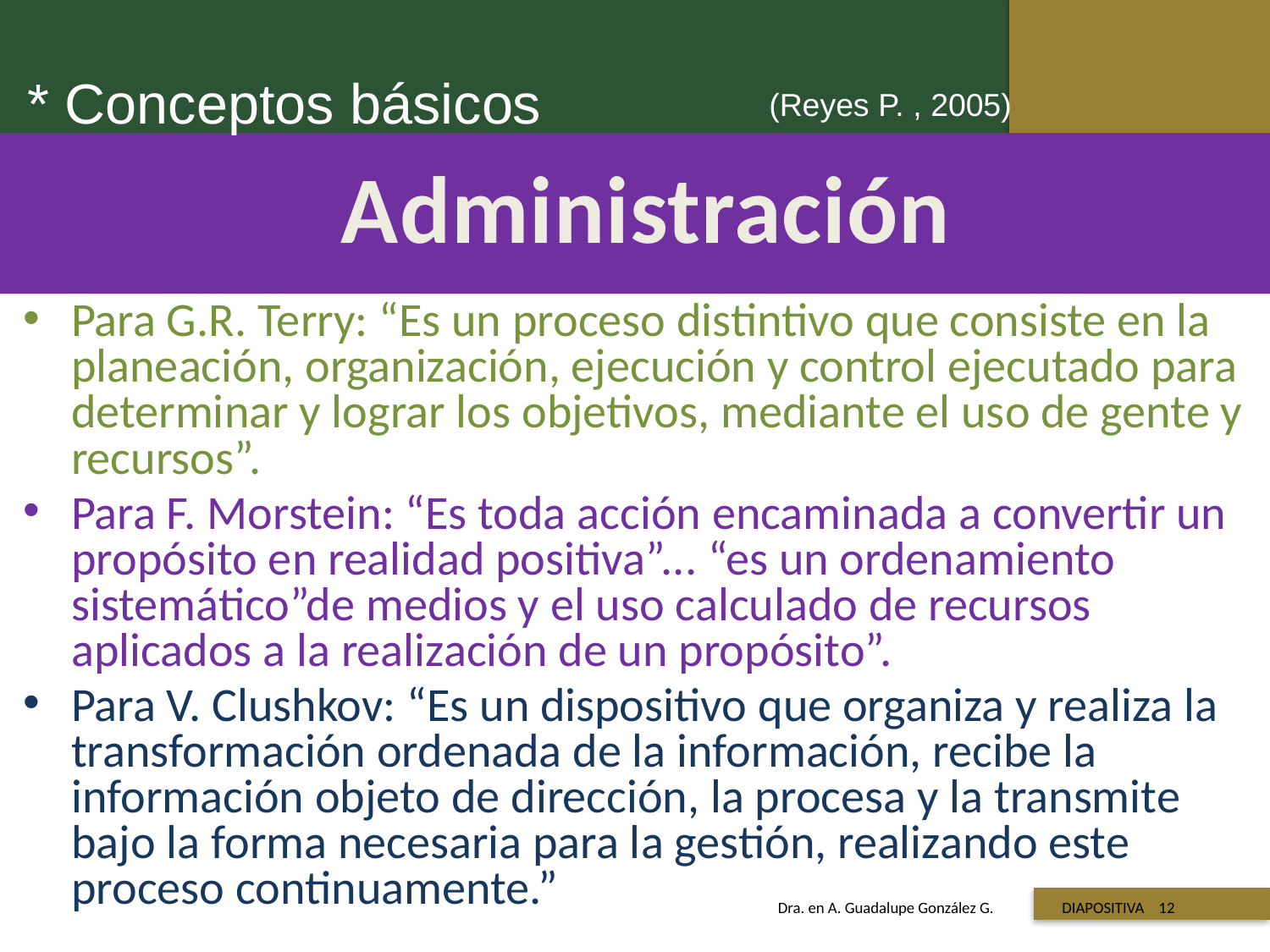

* Conceptos básicos

(Reyes P. , 2005)

Administración
Para G.R. Terry: “Es un proceso distintivo que consiste en la planeación, organización, ejecución y control ejecutado para determinar y lograr los objetivos, mediante el uso de gente y recursos”.
Para F. Morstein: “Es toda acción encaminada a convertir un propósito en realidad positiva”... “es un ordenamiento sistemático”de medios y el uso calculado de recursos aplicados a la realización de un propósito”.
Para V. Clushkov: “Es un dispositivo que organiza y realiza la transformación ordenada de la información, recibe la información objeto de dirección, la procesa y la transmite bajo la forma necesaria para la gestión, realizando este proceso continuamente.”

                                          Titulo de la presentación

Dra. en A. Guadalupe González G.                   DIAPOSITIVA    12